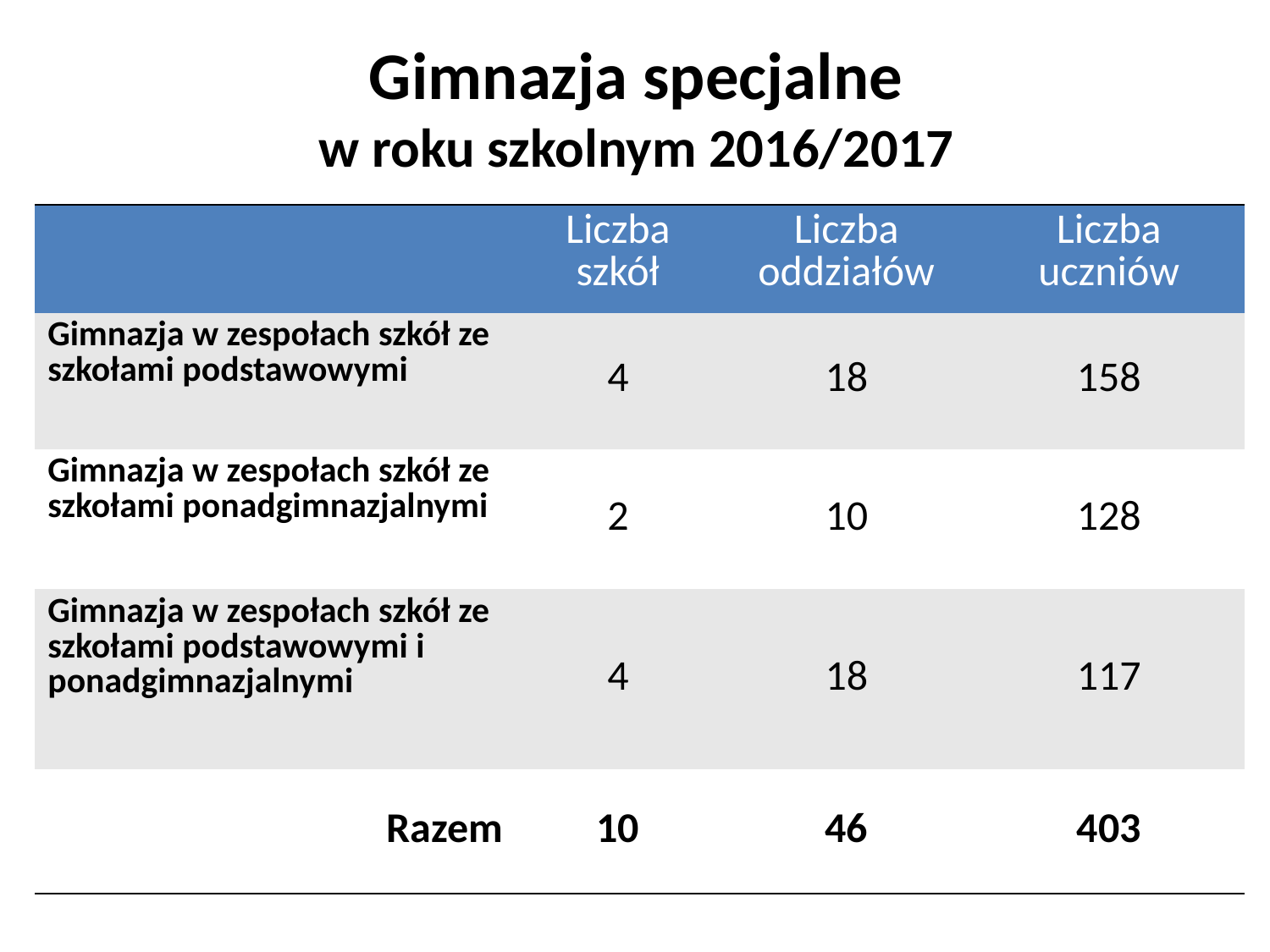

# Gimnazja specjalne w roku szkolnym 2016/2017
|  | Liczba szkół | Liczba oddziałów | Liczba uczniów |
| --- | --- | --- | --- |
| Gimnazja w zespołach szkół ze szkołami podstawowymi | 4 | 18 | 158 |
| Gimnazja w zespołach szkół ze szkołami ponadgimnazjalnymi | 2 | 10 | 128 |
| Gimnazja w zespołach szkół ze szkołami podstawowymi i ponadgimnazjalnymi | 4 | 18 | 117 |
| Razem | 10 | 46 | 403 |